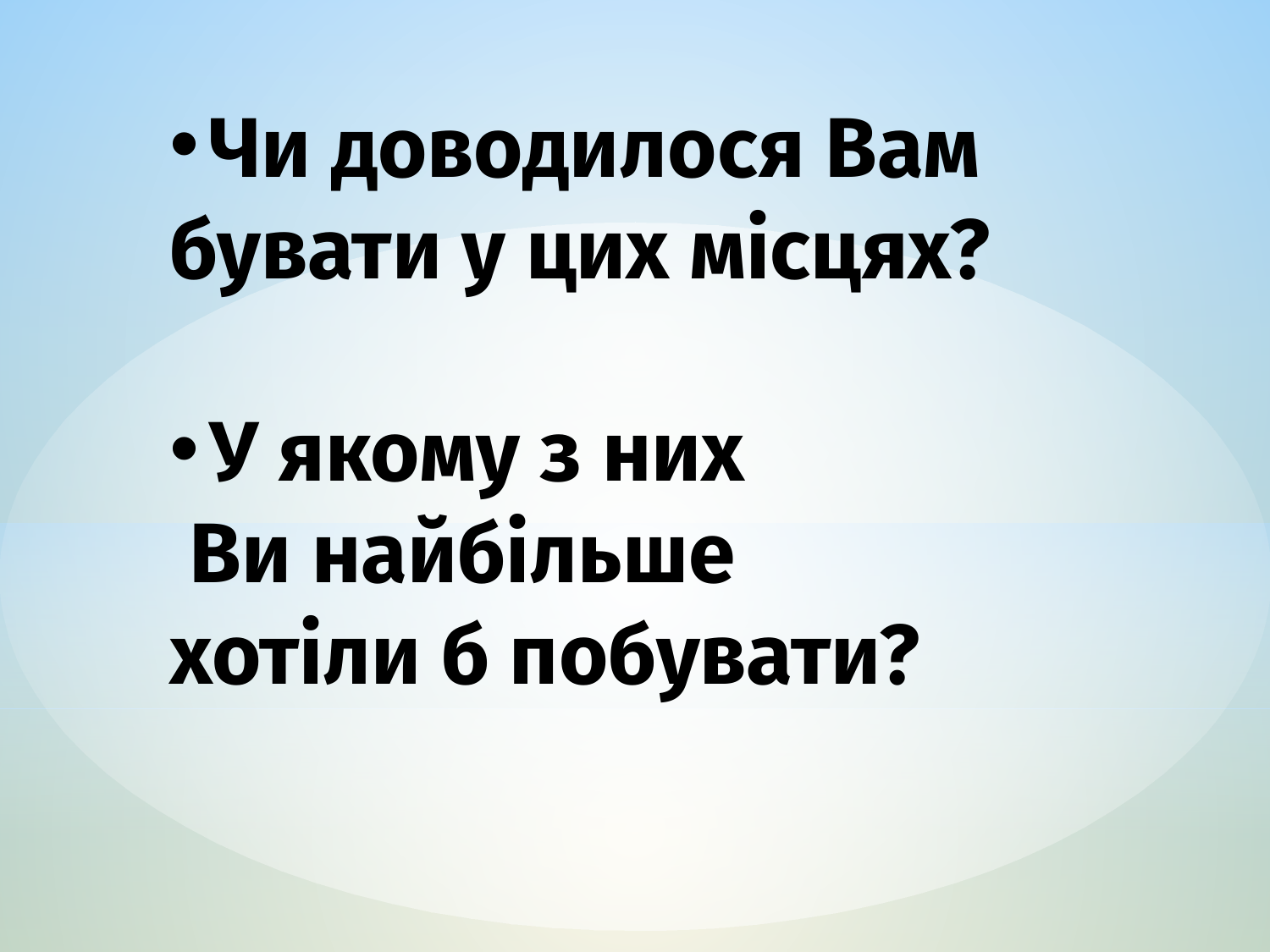

Чи доводилося Вам
бувати у цих місцях?

У якому з них
 Ви найбільше
хотіли б побувати?